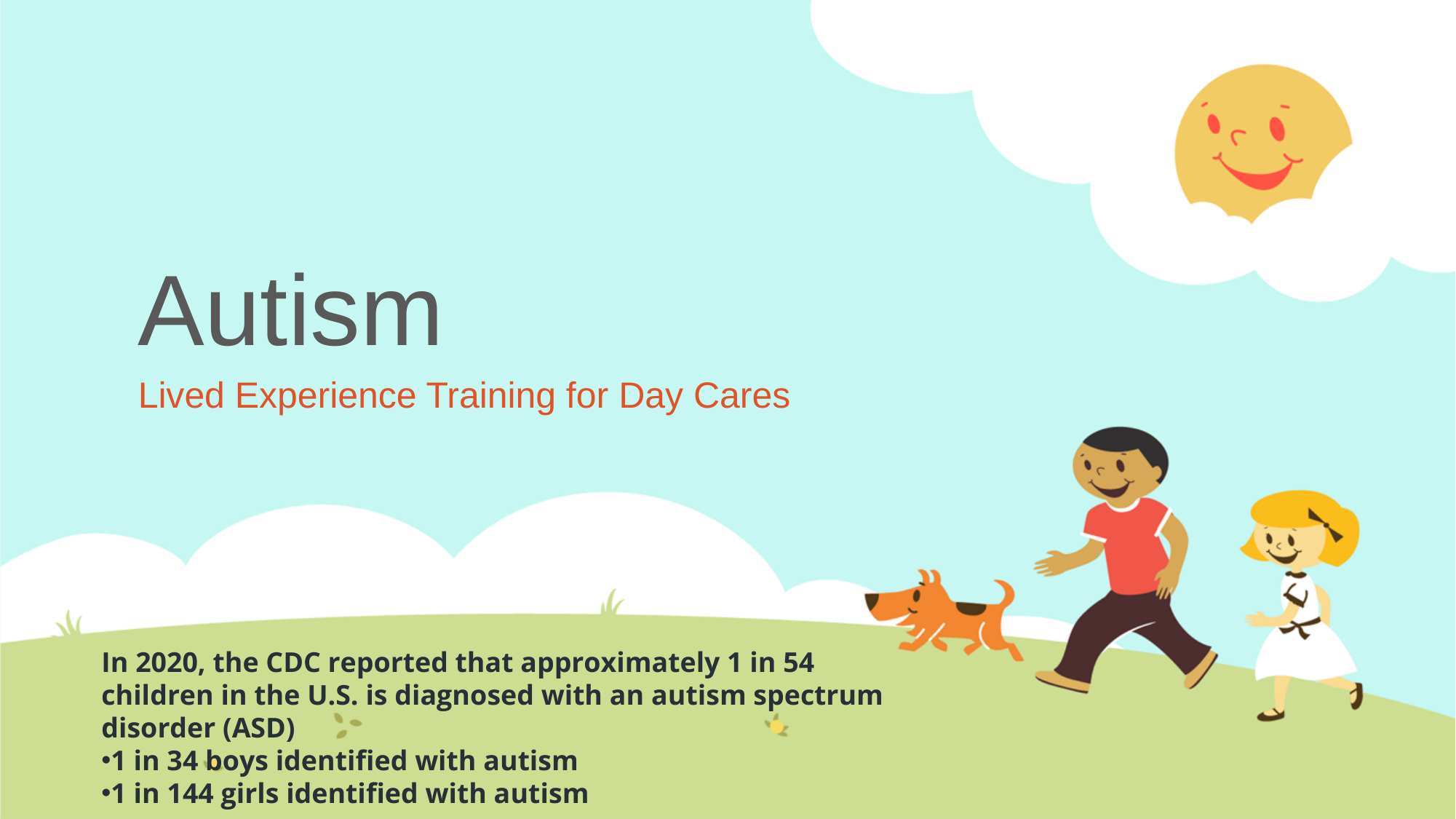

# Autism
Lived Experience Training for Day Cares
In 2020, the CDC reported that approximately 1 in 54 children in the U.S. is diagnosed with an autism spectrum disorder (ASD)
1 in 34 boys identified with autism
1 in 144 girls identified with autism